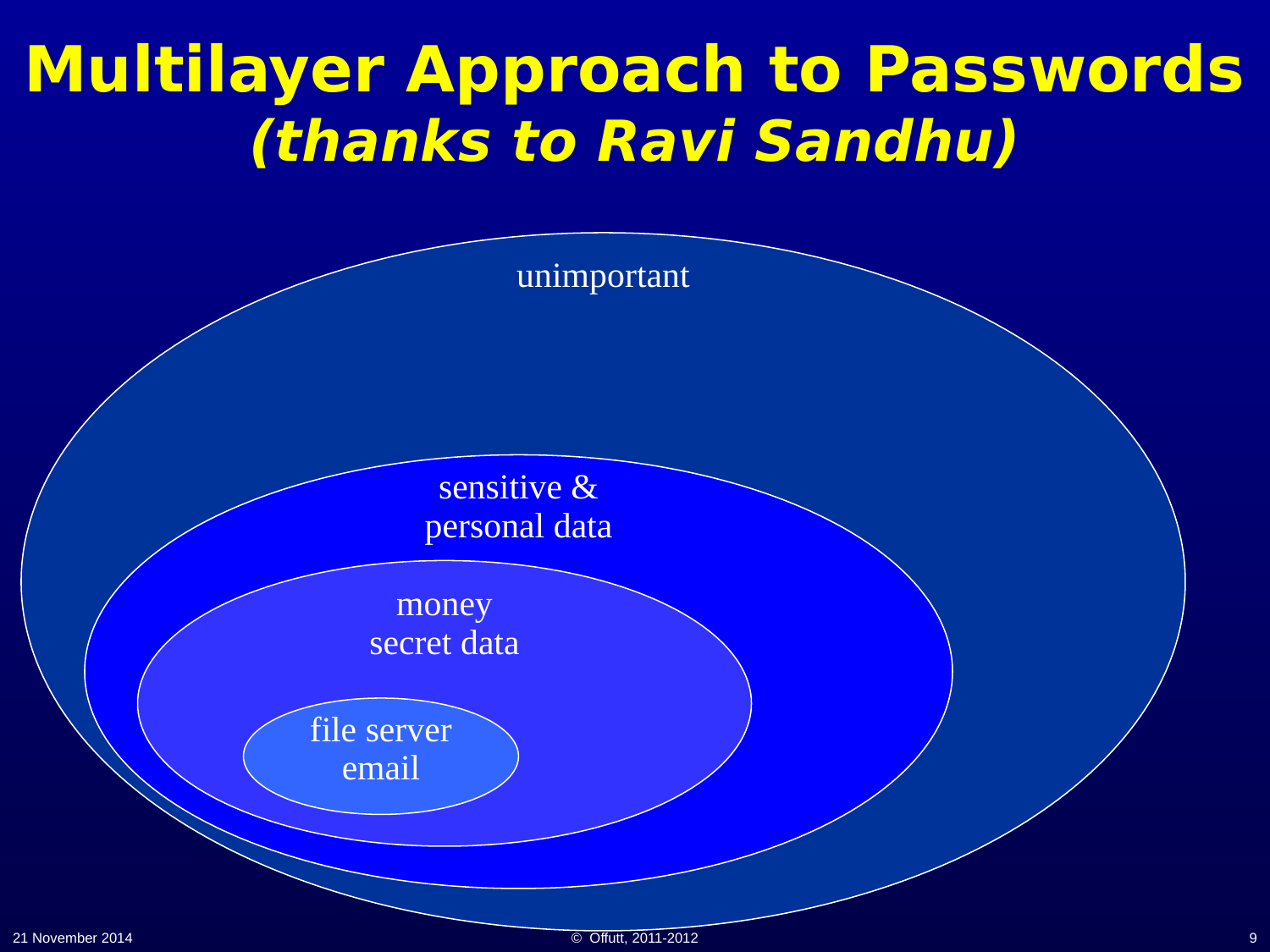

# Multilayer Approach to Passwords (thanks to Ravi Sandhu)

unimportant

sensitive &
personal data

money
secret data

file server
email
21 November 2014
©  Offutt, 2011-2012
9